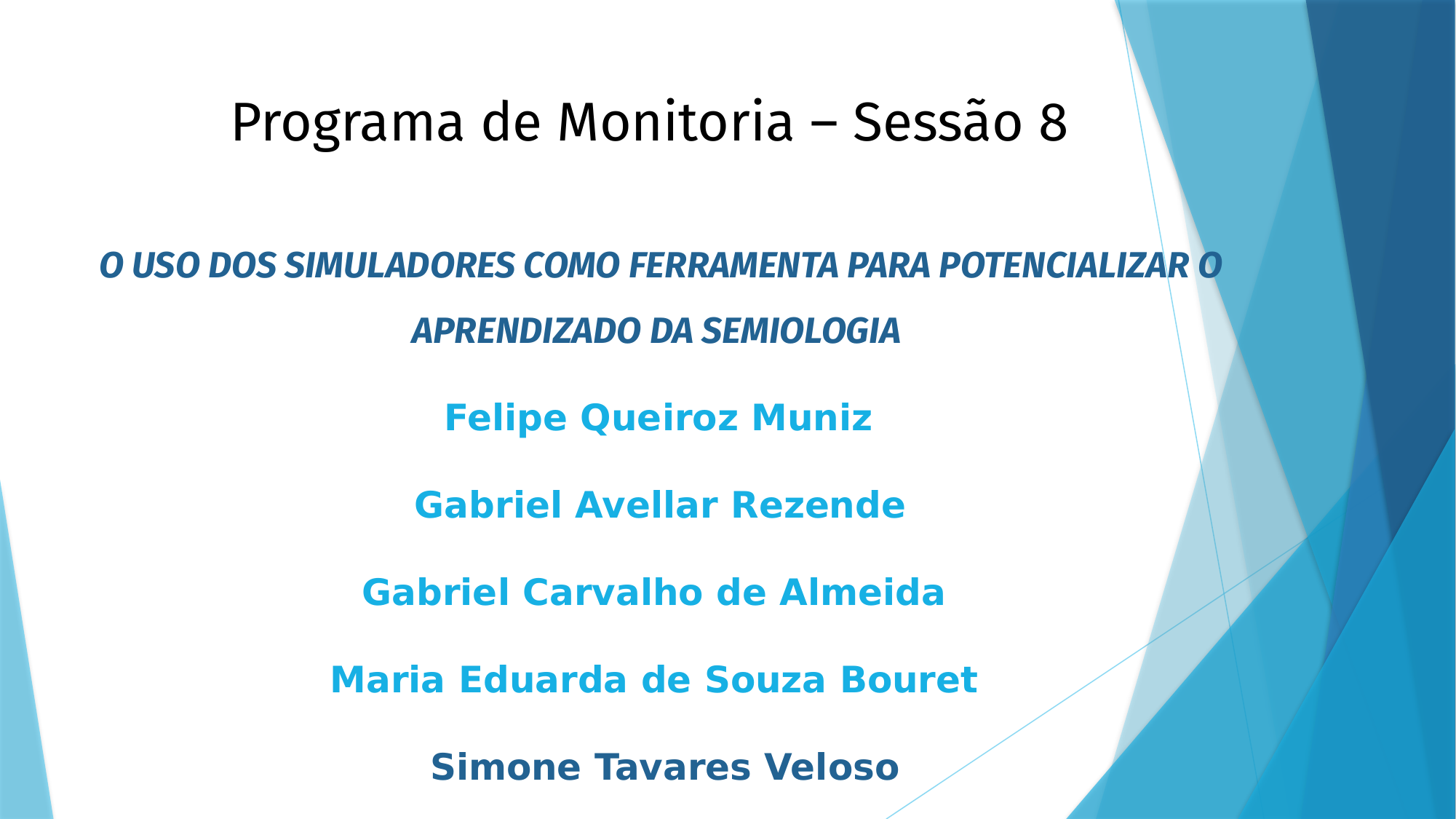

# Programa de Monitoria – Sessão 8
O USO DOS SIMULADORES COMO FERRAMENTA PARA POTENCIALIZAR O APRENDIZADO DA SEMIOLOGIA
 Felipe Queiroz Muniz
 Gabriel Avellar Rezende
Gabriel Carvalho de Almeida
Maria Eduarda de Souza Bouret
 Simone Tavares Veloso